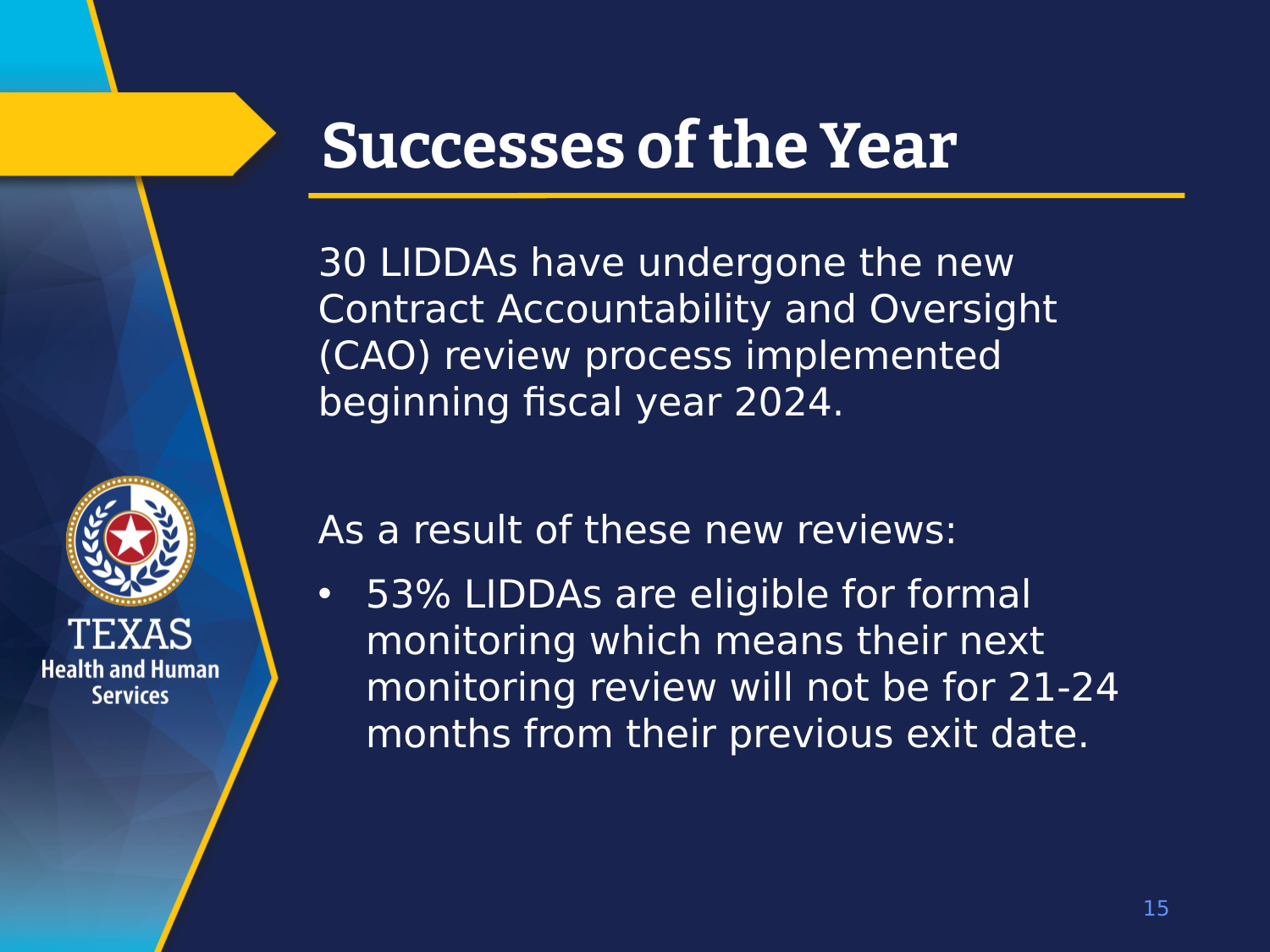

# Successes of the Year
30 LIDDAs have undergone the new Contract Accountability and Oversight (CAO) review process implemented beginning fiscal year 2024.

As a result of these new reviews:​
53% LIDDAs are eligible for formal monitoring which means their next monitoring review will not be for 21-24 months from their previous exit date.

15